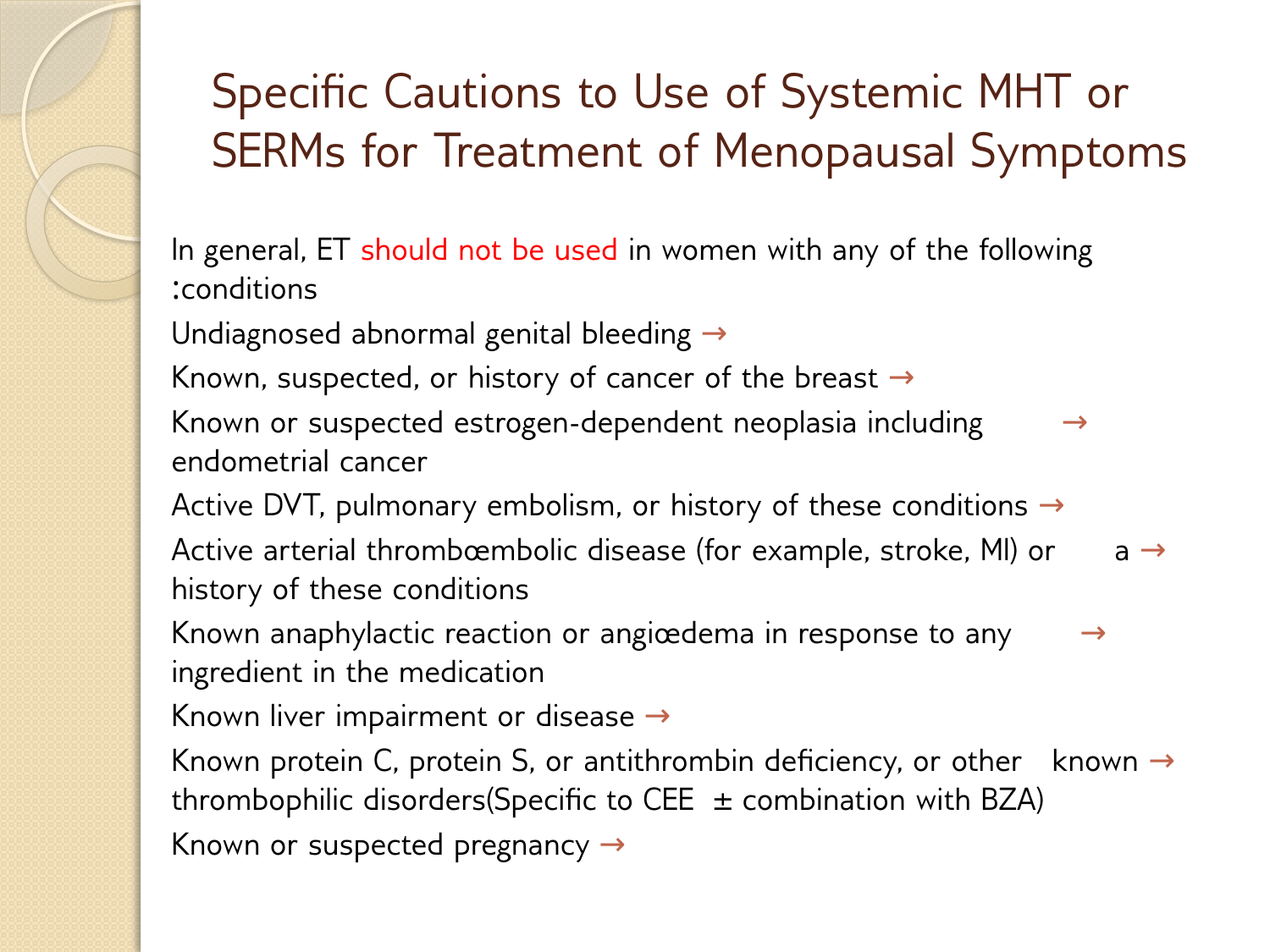

# Specific Cautions to Use of Systemic MHT or SERMs for Treatment of Menopausal Symptoms
In general, ET should not be used in women with any of the following conditions:
→ Undiagnosed abnormal genital bleeding
→ Known, suspected, or history of cancer of the breast
→ Known or suspected estrogen-dependent neoplasia including        endometrial cancer
→ Active DVT, pulmonary embolism, or history of these conditions
→ Active arterial thromboembolic disease (for example, stroke, MI) or      a history of these conditions
→ Known anaphylactic reaction or angioedema in response to any       ingredient in the medication
→ Known liver impairment or disease
→ Known protein C, protein S, or antithrombin deficiency, or other   known thrombophilic disorders(Specific to CEE  ± combination with BZA)
→ Known or suspected pregnancy